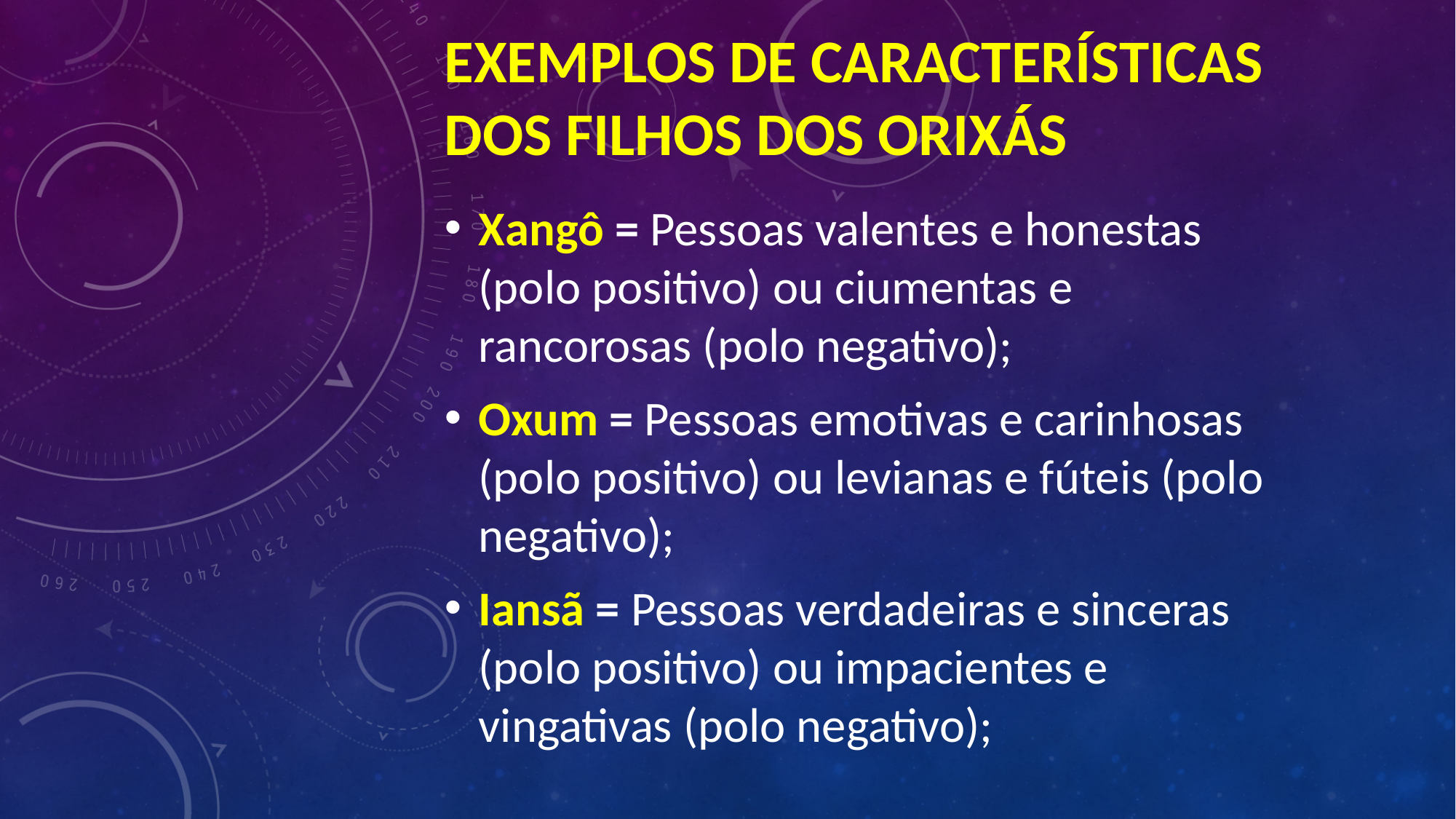

EXEMPLOS DE CARACTERÍSTICAS DOS FILHOS DOS ORIXÁS
Xangô = Pessoas valentes e honestas (polo positivo) ou ciumentas e rancorosas (polo negativo);
Oxum = Pessoas emotivas e carinhosas (polo positivo) ou levianas e fúteis (polo negativo);
Iansã = Pessoas verdadeiras e sinceras (polo positivo) ou impacientes e vingativas (polo negativo);